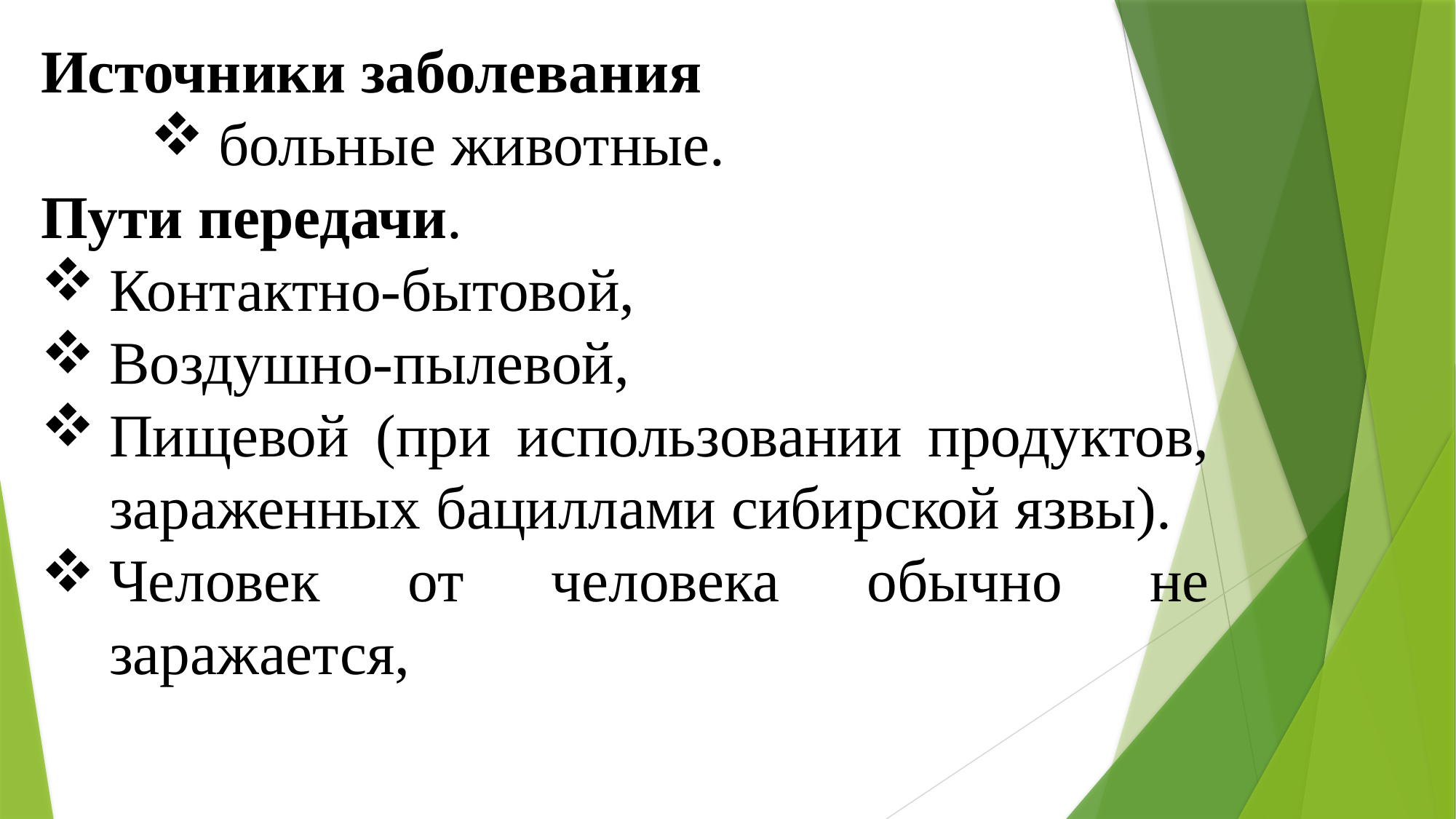

Источники заболева­ния
больные живот­ные.
Пути передачи.
Кон­тактно-бытовой,
Воз­душно-пылевой,
Пищевой (при использовании продуктов, зараженных бациллами сибирской язвы).
Человек от человека обычно не заражается,